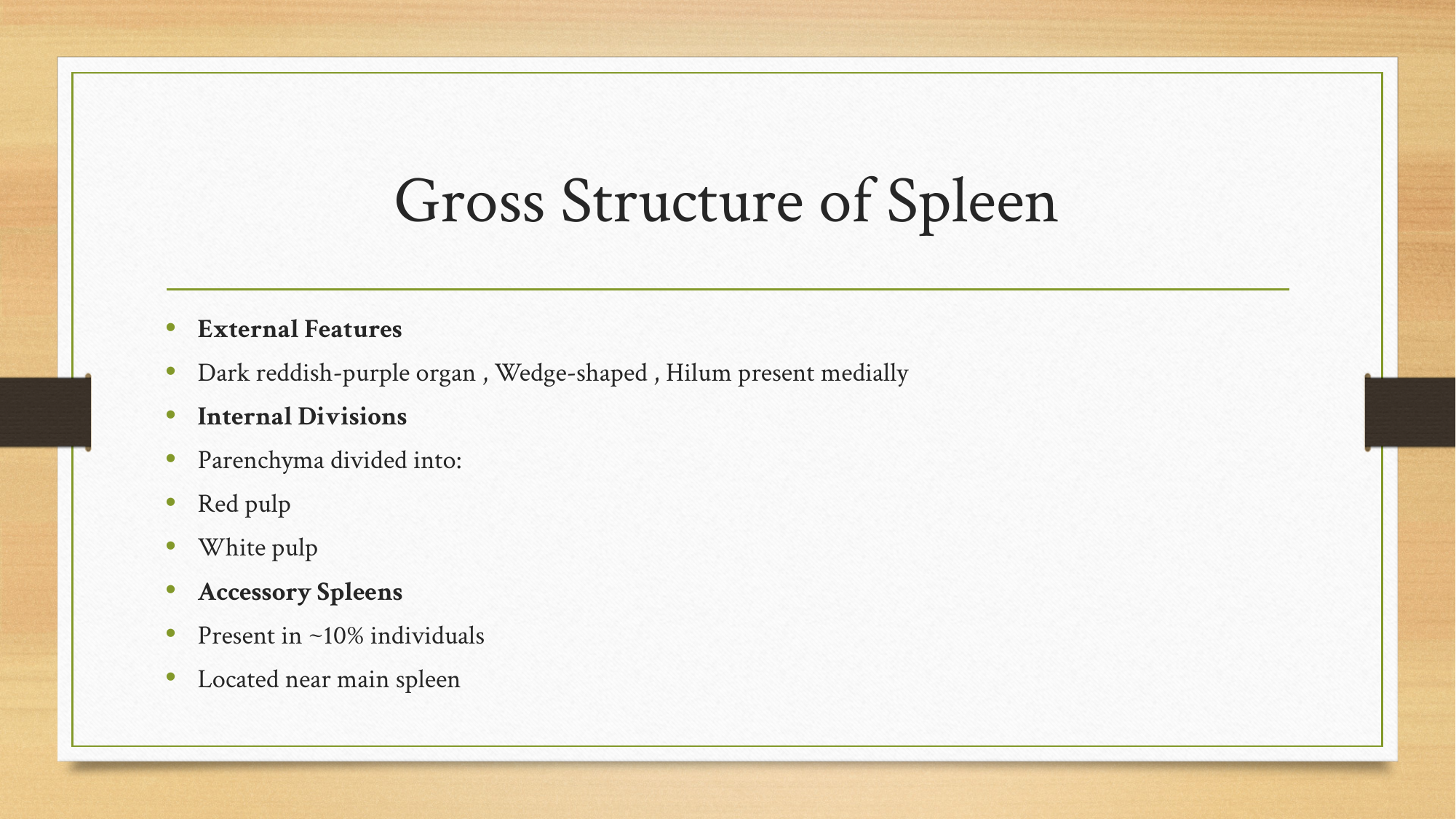

# Gross Structure of Spleen
External Features
Dark reddish-purple organ , Wedge-shaped , Hilum present medially
Internal Divisions
Parenchyma divided into:
Red pulp
White pulp
Accessory Spleens
Present in ~10% individuals
Located near main spleen